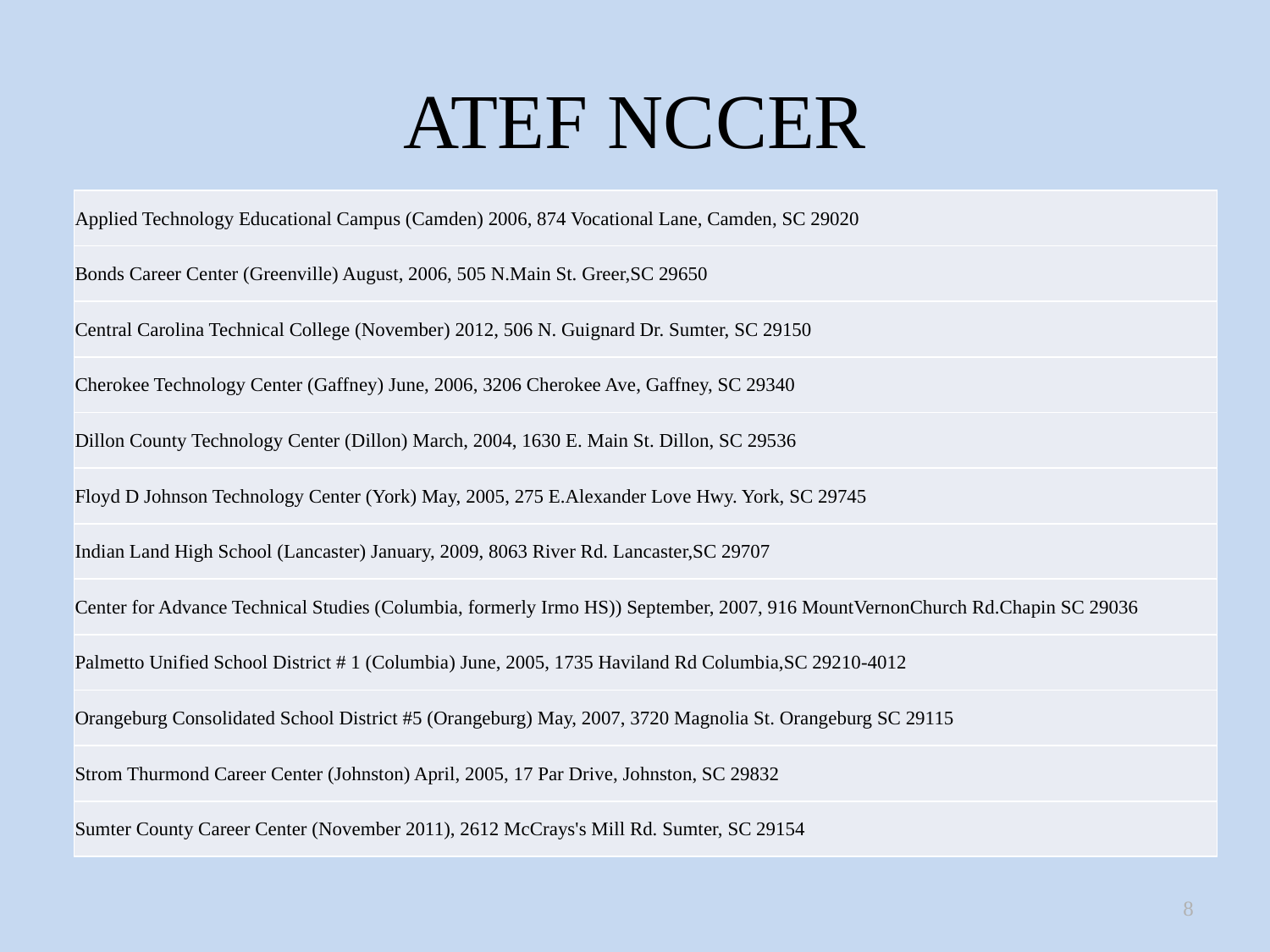

# ATEF NCCER
| Applied Technology Educational Campus (Camden) 2006, 874 Vocational Lane, Camden, SC 29020 |
| --- |
| Bonds Career Center (Greenville) August, 2006, 505 N.Main St. Greer,SC 29650 |
| Central Carolina Technical College (November) 2012, 506 N. Guignard Dr. Sumter, SC 29150 |
| Cherokee Technology Center (Gaffney) June, 2006, 3206 Cherokee Ave, Gaffney, SC 29340 |
| Dillon County Technology Center (Dillon) March, 2004, 1630 E. Main St. Dillon, SC 29536 |
| Floyd D Johnson Technology Center (York) May, 2005, 275 E.Alexander Love Hwy. York, SC 29745 |
| Indian Land High School (Lancaster) January, 2009, 8063 River Rd. Lancaster,SC 29707 |
| Center for Advance Technical Studies (Columbia, formerly Irmo HS)) September, 2007, 916 MountVernonChurch Rd.Chapin SC 29036 |
| Palmetto Unified School District # 1 (Columbia) June, 2005, 1735 Haviland Rd Columbia,SC 29210-4012 |
| Orangeburg Consolidated School District #5 (Orangeburg) May, 2007, 3720 Magnolia St. Orangeburg SC 29115 |
| Strom Thurmond Career Center (Johnston) April, 2005, 17 Par Drive, Johnston, SC 29832 |
| Sumter County Career Center (November 2011), 2612 McCrays's Mill Rd. Sumter, SC 29154 |
8